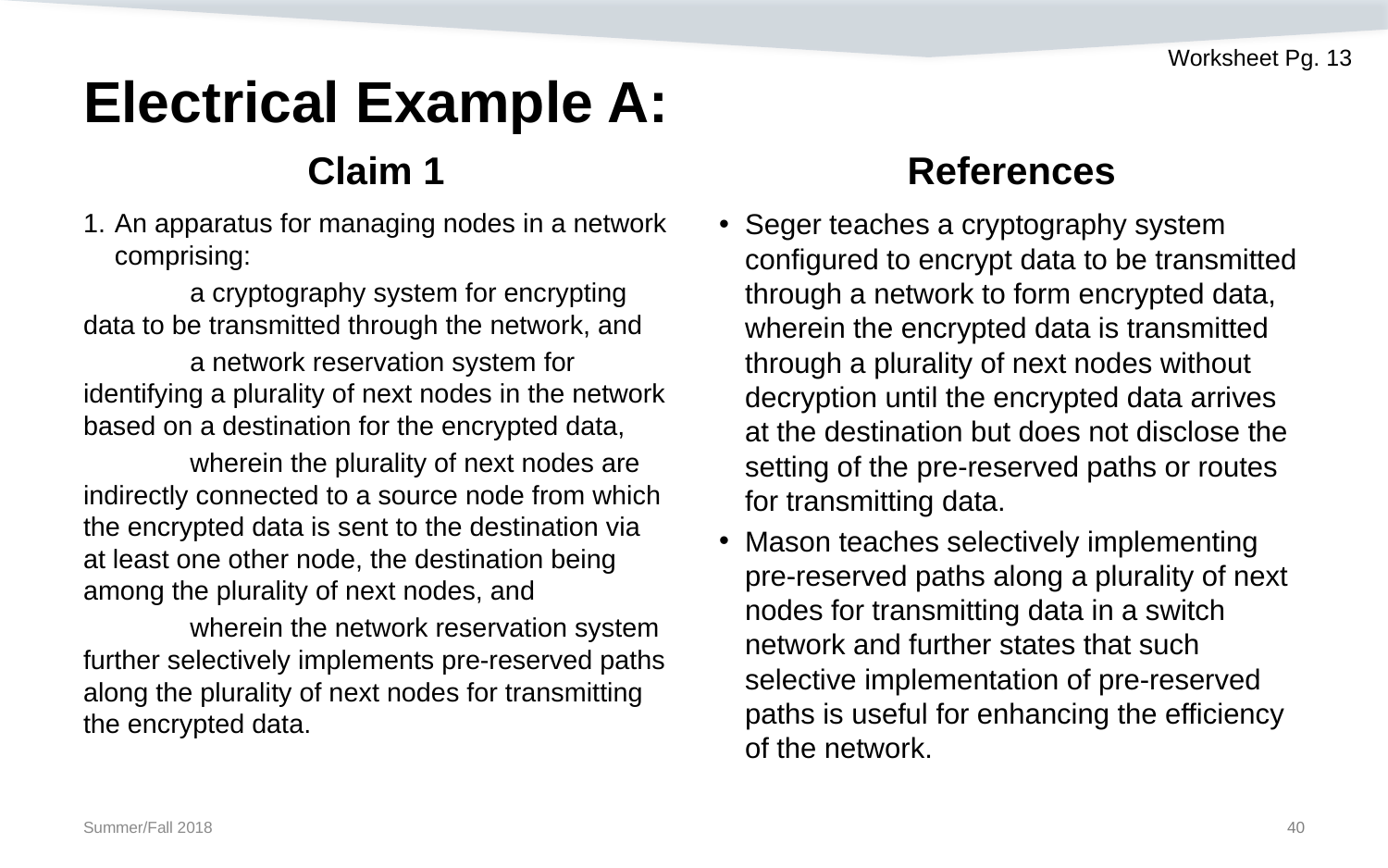

Worksheet Pg. 13
# Electrical Example A:
Claim 1
References
An apparatus for managing nodes in a network comprising:
	a cryptography system for encrypting data to be transmitted through the network, and
	a network reservation system for identifying a plurality of next nodes in the network based on a destination for the encrypted data,
	wherein the plurality of next nodes are indirectly connected to a source node from which the encrypted data is sent to the destination via at least one other node, the destination being among the plurality of next nodes, and
	wherein the network reservation system further selectively implements pre-reserved paths along the plurality of next nodes for transmitting the encrypted data.
Seger teaches a cryptography system configured to encrypt data to be transmitted through a network to form encrypted data, wherein the encrypted data is transmitted through a plurality of next nodes without decryption until the encrypted data arrives at the destination but does not disclose the setting of the pre-reserved paths or routes for transmitting data.
Mason teaches selectively implementing pre-reserved paths along a plurality of next nodes for transmitting data in a switch network and further states that such selective implementation of pre-reserved paths is useful for enhancing the efficiency of the network.
Summer/Fall 2018
40